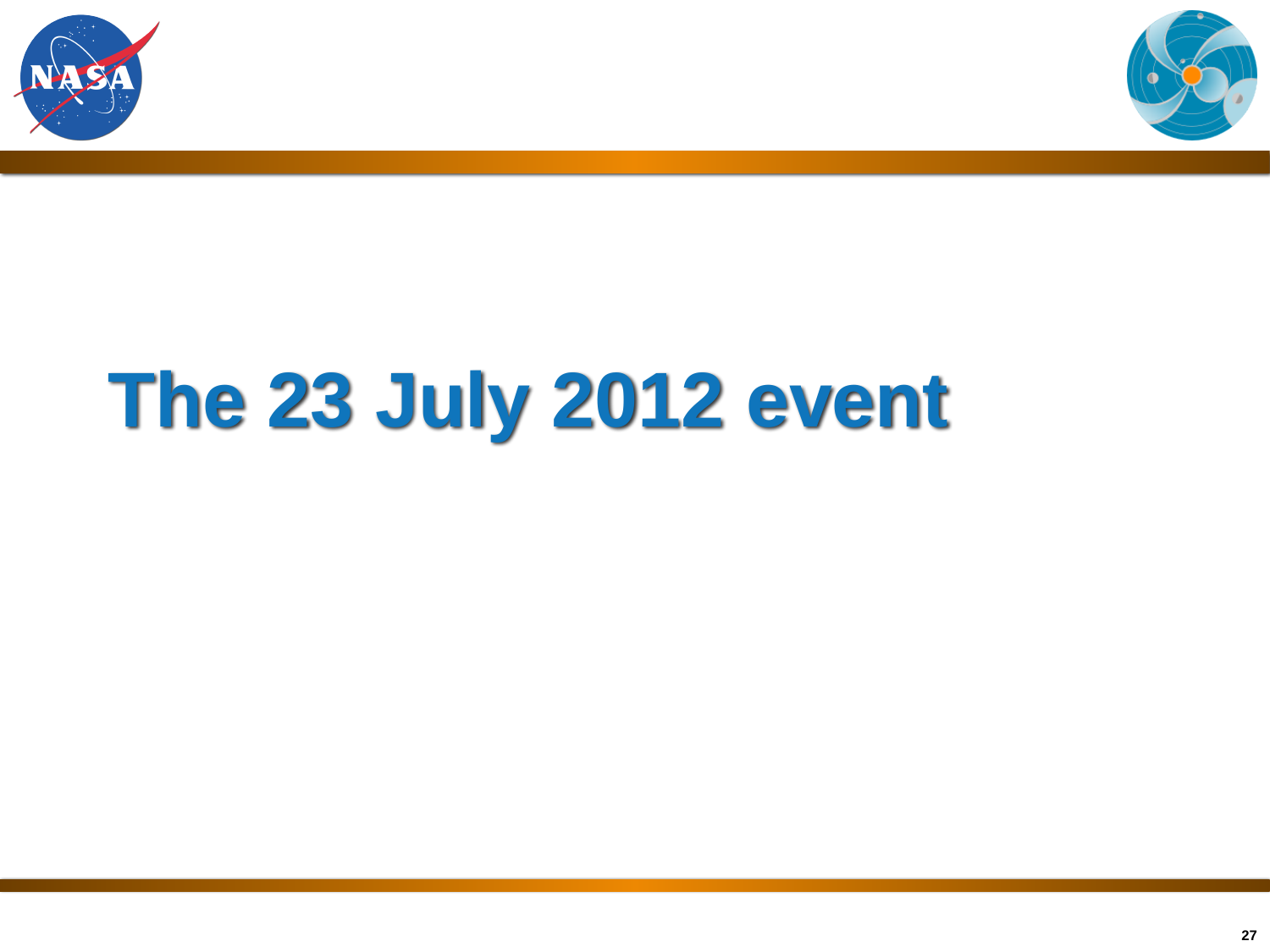

# The 23 July 2012 event
27